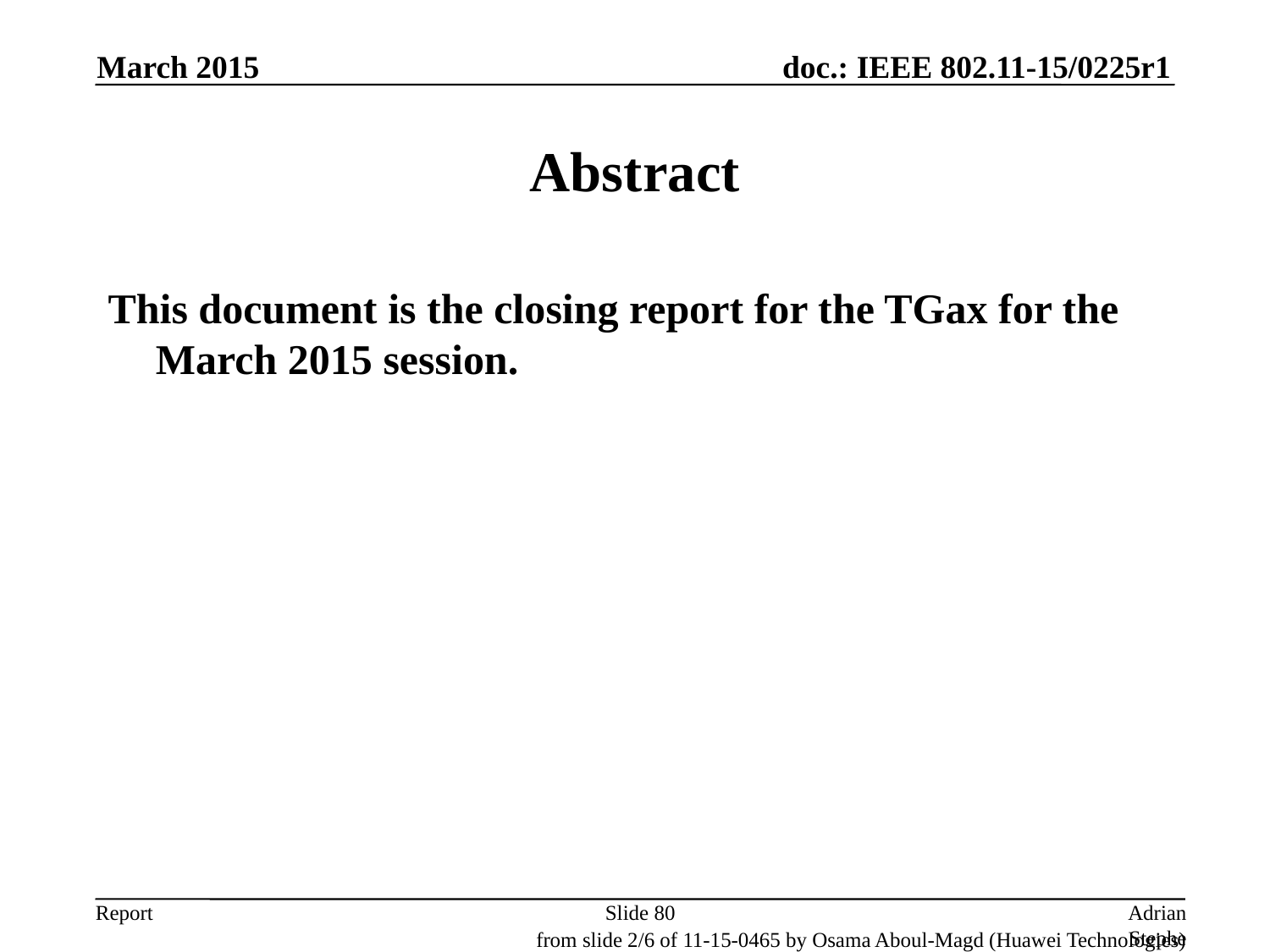

March 2015
# Abstract
This document is the closing report for the TGax for the March 2015 session.
Slide 80
Adrian Stephens, Intel
from slide 2/6 of 11-15-0465 by Osama Aboul-Magd (Huawei Technologies)